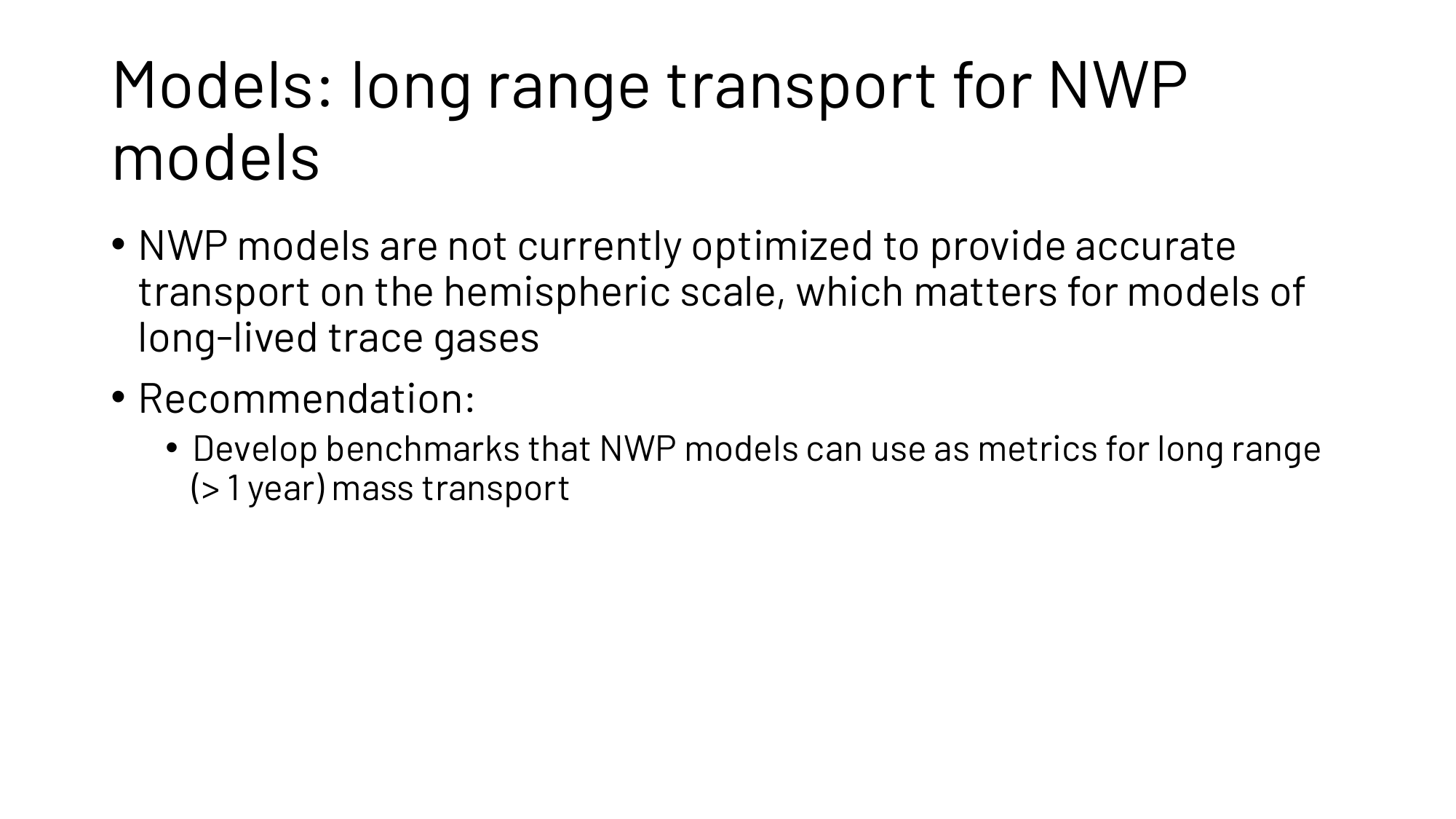

# Models: long range transport for NWP models
NWP models are not currently optimized to provide accurate transport on the hemispheric scale, which matters for models of long-lived trace gases
Recommendation:
Develop benchmarks that NWP models can use as metrics for long range (> 1 year) mass transport